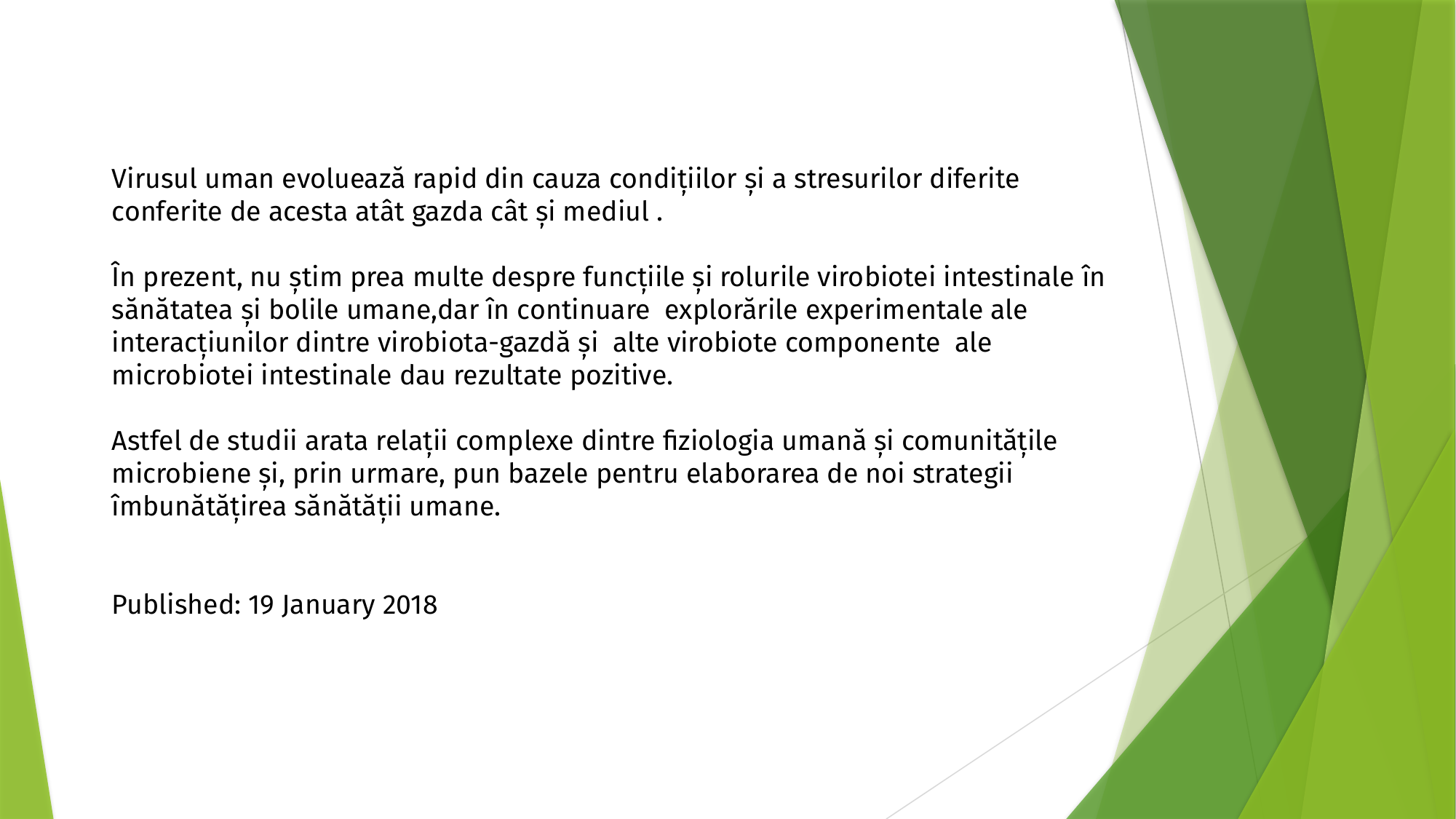

Virusul uman evoluează rapid din cauza condițiilor și a stresurilor diferite conferite de acesta atât gazda cât și mediul .

În prezent, nu știm prea multe despre funcțiile și rolurile virobiotei intestinale în sănătatea și bolile umane,dar în continuare  explorările experimentale ale interacțiunilor dintre virobiota-gazdă și  alte virobiote componente  ale microbiotei intestinale dau rezultate pozitive.

Astfel de studii arata relații complexe dintre fiziologia umană și comunitățile microbiene și, prin urmare, pun bazele pentru elaborarea de noi strategii
îmbunătățirea sănătății umane.

Published: 19 January 2018